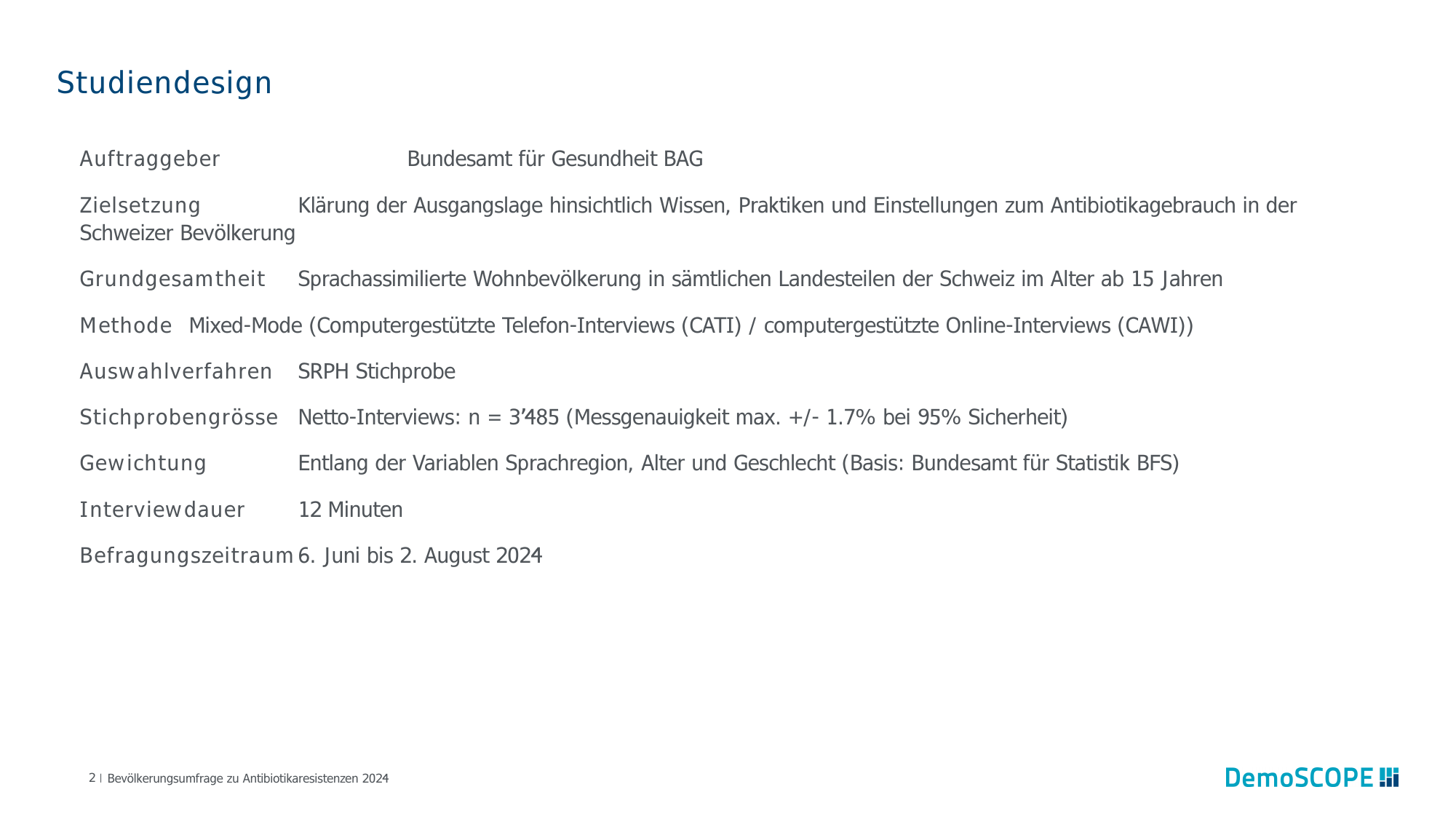

# Studiendesign
Auftraggeber		Bundesamt für Gesundheit BAG
Zielsetzung	Klärung der Ausgangslage hinsichtlich Wissen, Praktiken und Einstellungen zum Antibiotikagebrauch in der 	Schweizer Bevölkerung
Grundgesamtheit	Sprachassimilierte Wohnbevölkerung in sämtlichen Landesteilen der Schweiz im Alter ab 15 Jahren
Methode 	Mixed-Mode (Computergestützte Telefon-Interviews (CATI) / computergestützte Online-Interviews (CAWI))
Auswahlverfahren	SRPH Stichprobe
Stichprobengrösse 	Netto-Interviews: n = 3’485 (Messgenauigkeit max. +/- 1.7% bei 95% Sicherheit)
Gewichtung	Entlang der Variablen Sprachregion, Alter und Geschlecht (Basis: Bundesamt für Statistik BFS)
Interviewdauer	12 Minuten
Befragungszeitraum	6. Juni bis 2. August 2024
2 |
Bevölkerungsumfrage zu Antibiotikaresistenzen 2024